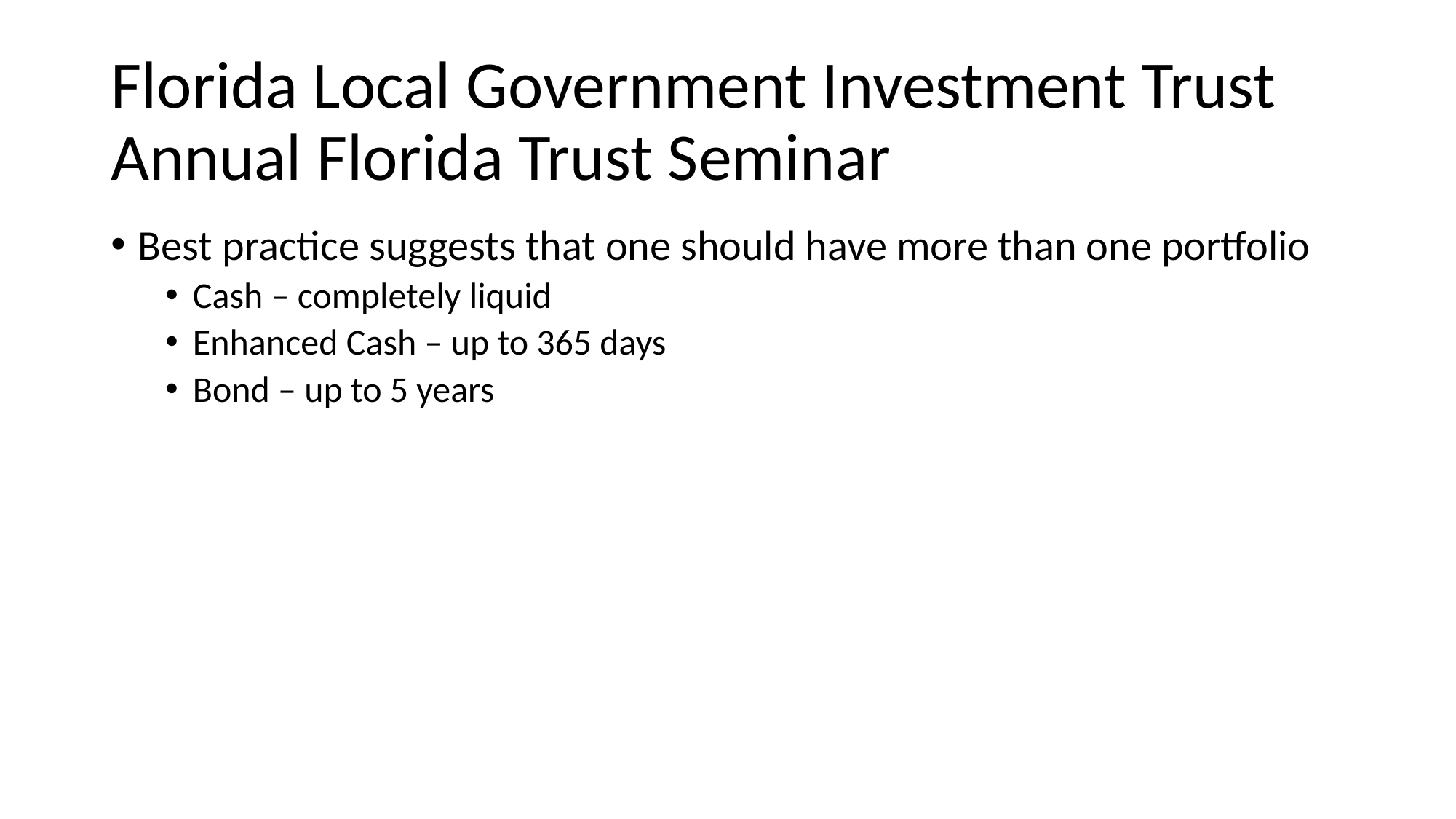

# Florida Local Government Investment Trust Annual Florida Trust Seminar
Best practice suggests that one should have more than one portfolio
Cash – completely liquid
Enhanced Cash – up to 365 days
Bond – up to 5 years